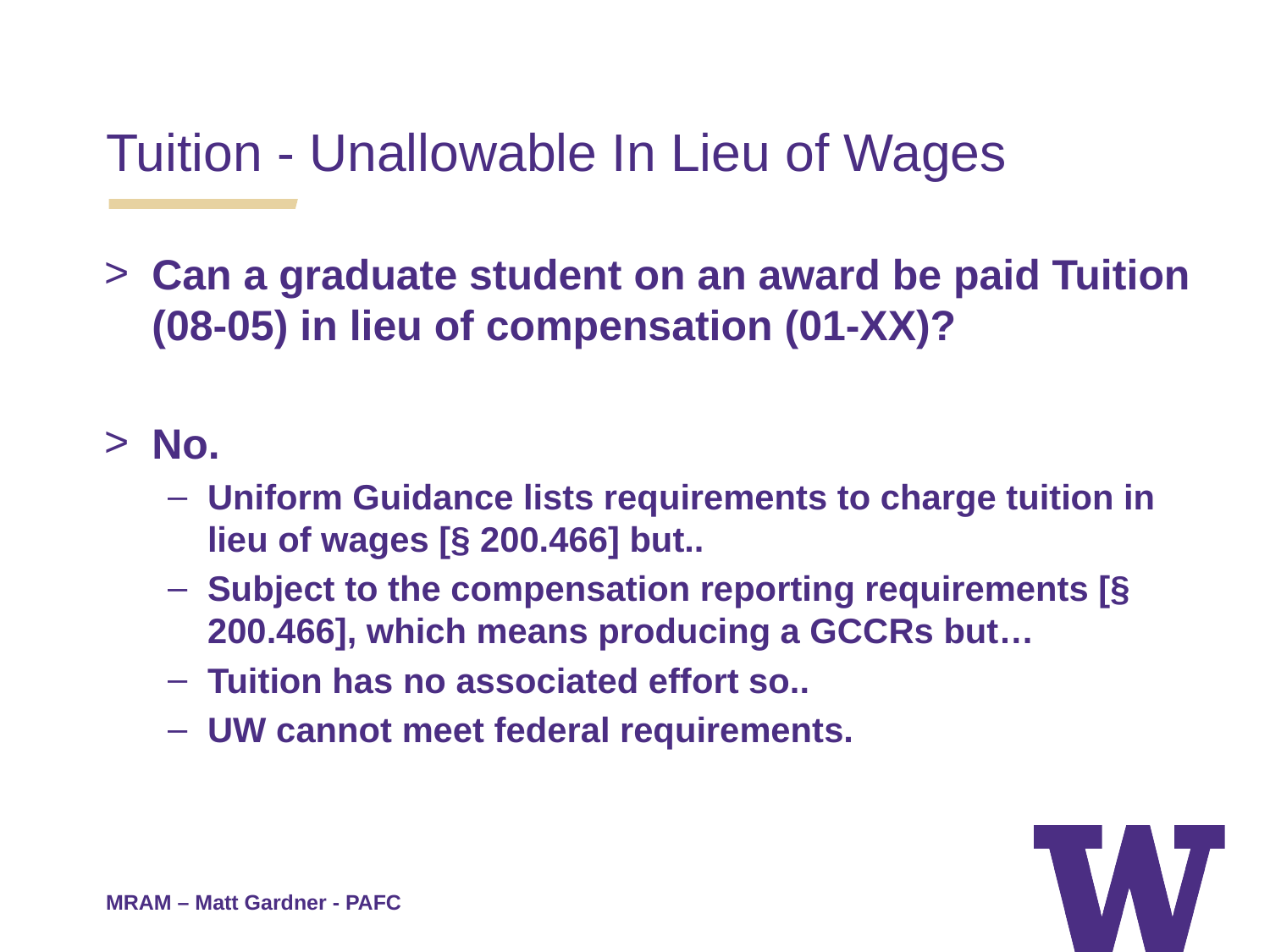

Tuition - Unallowable In Lieu of Wages
Can a graduate student on an award be paid Tuition (08-05) in lieu of compensation (01-XX)?

No.
Uniform Guidance lists requirements to charge tuition in lieu of wages [§ 200.466] but..
Subject to the compensation reporting requirements [§ 200.466], which means producing a GCCRs but…
Tuition has no associated effort so..
UW cannot meet federal requirements.
MRAM – Matt Gardner - PAFC